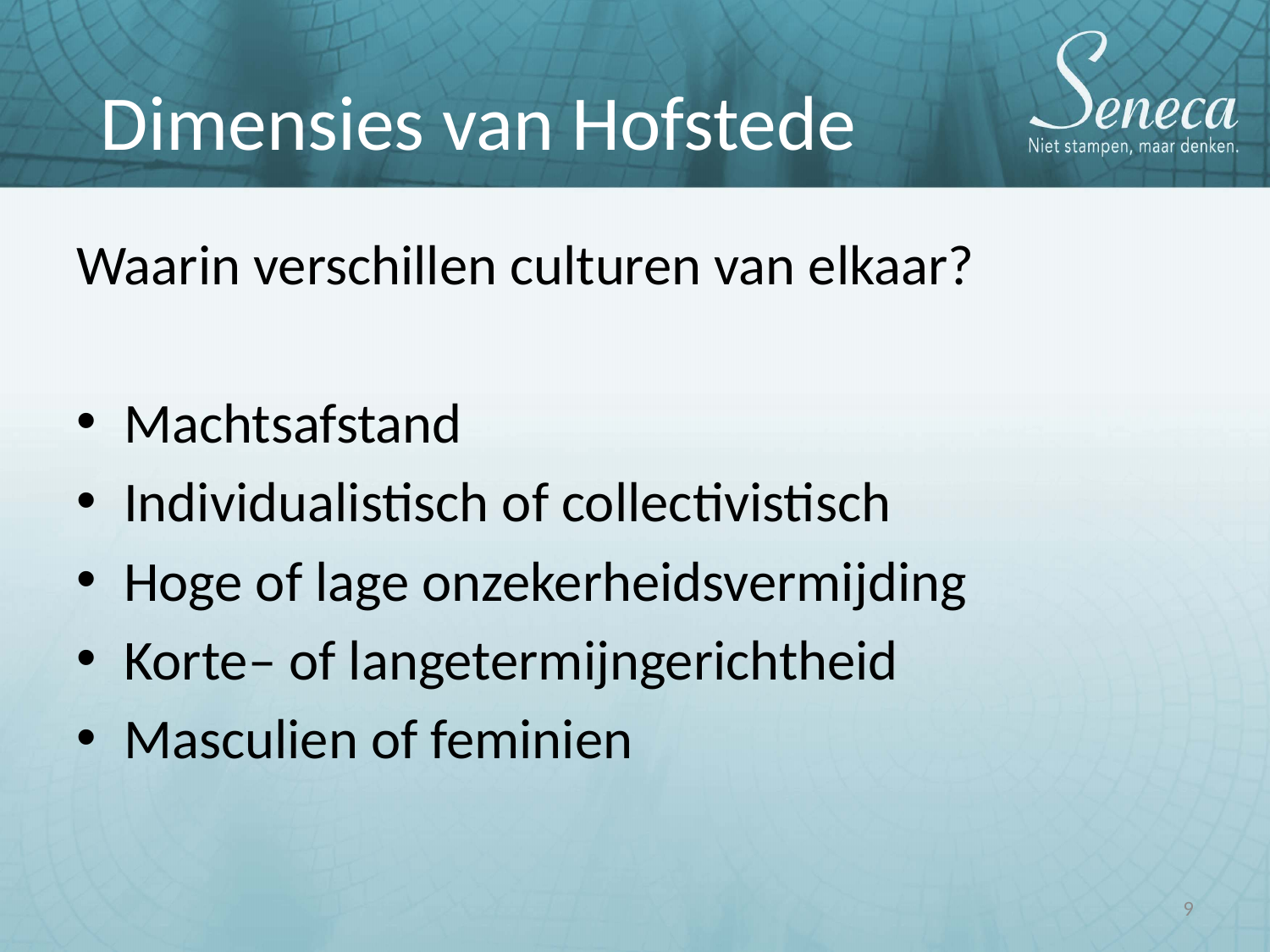

Dimensies van Hofstede
Waarin verschillen culturen van elkaar?

Machtsafstand
Individualistisch of collectivistisch
Hoge of lage onzekerheidsvermijding
Korte– of langetermijngerichtheid
Masculien of feminien
9